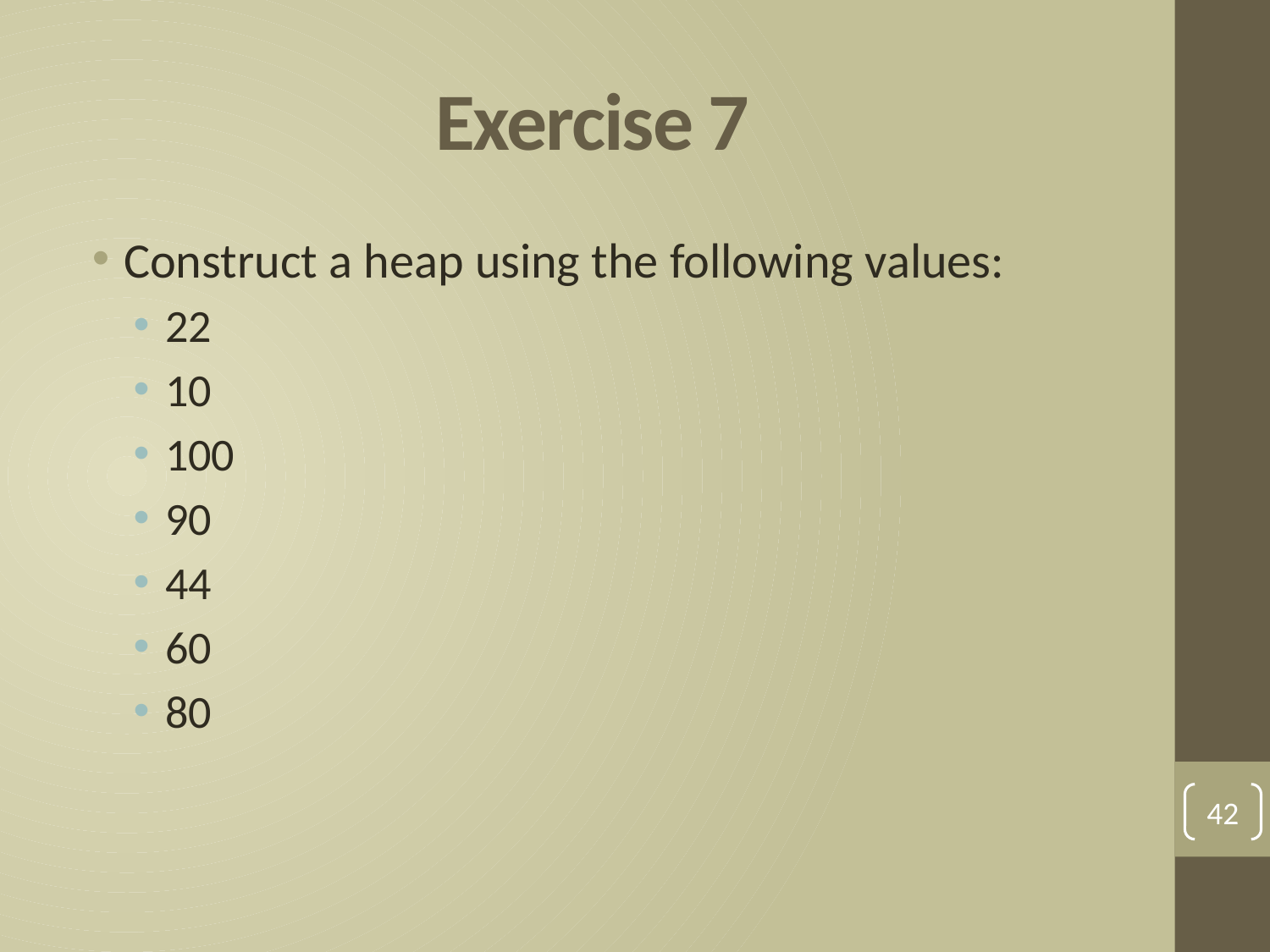

# Exercise 7
Construct a heap using the following values:
22
10
100
90
44
60
80

42